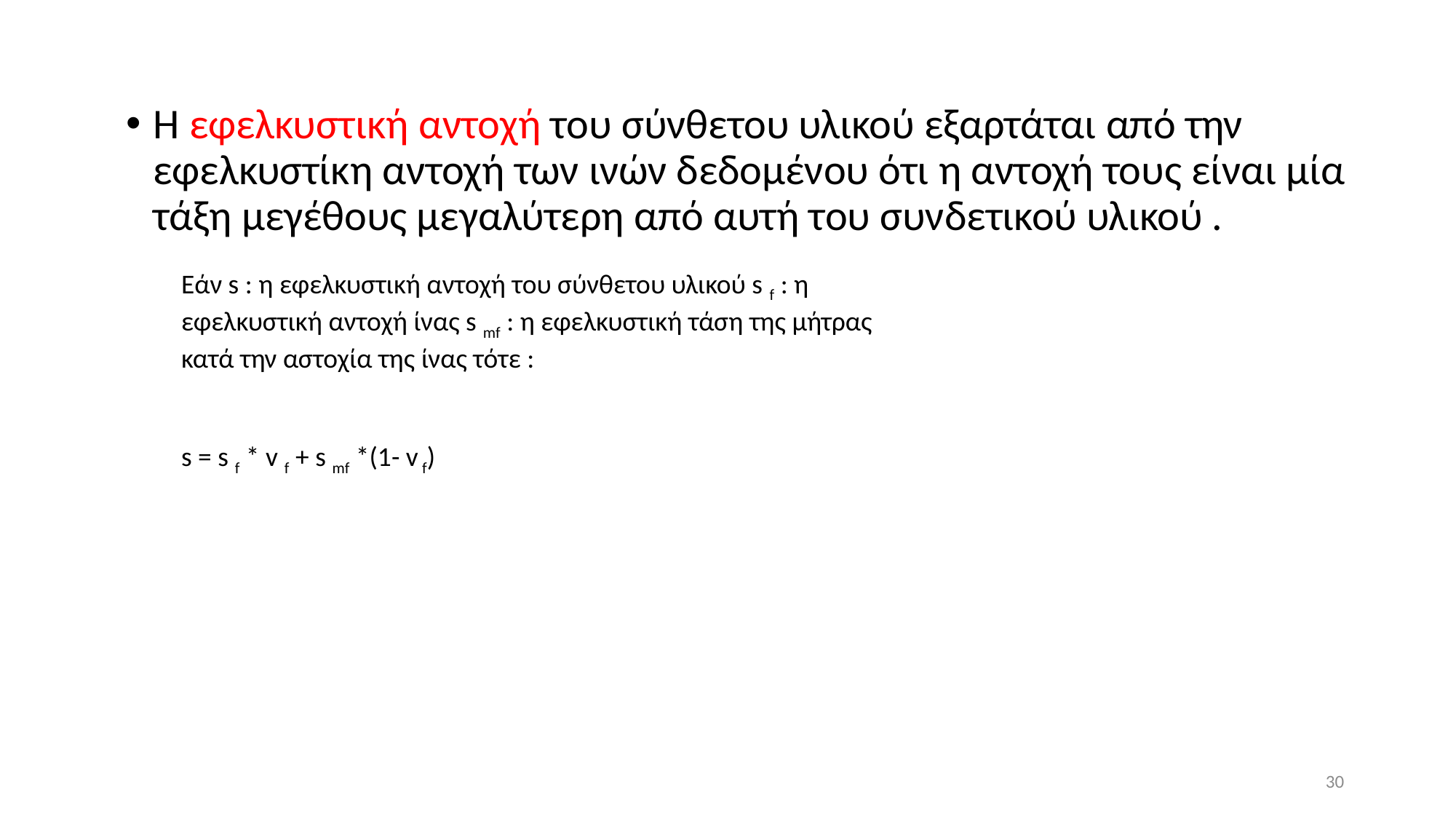

Η εφελκυστική αντοχή του σύνθετου υλικού εξαρτάται από την εφελκυστίκη αντοχή των ινών δεδομένου ότι η αντοχή τους είναι μία τάξη μεγέθους μεγαλύτερη από αυτή του συνδετικού υλικού .
Εάν s : η εφελκυστική αντοχή του σύνθετου υλικού s f : η εφελκυστική αντοχή ίνας s mf : η εφελκυστική τάση της μήτρας κατά την αστοχία της ίνας τότε :

s = s f * v f + s mf *(1- v f)
30